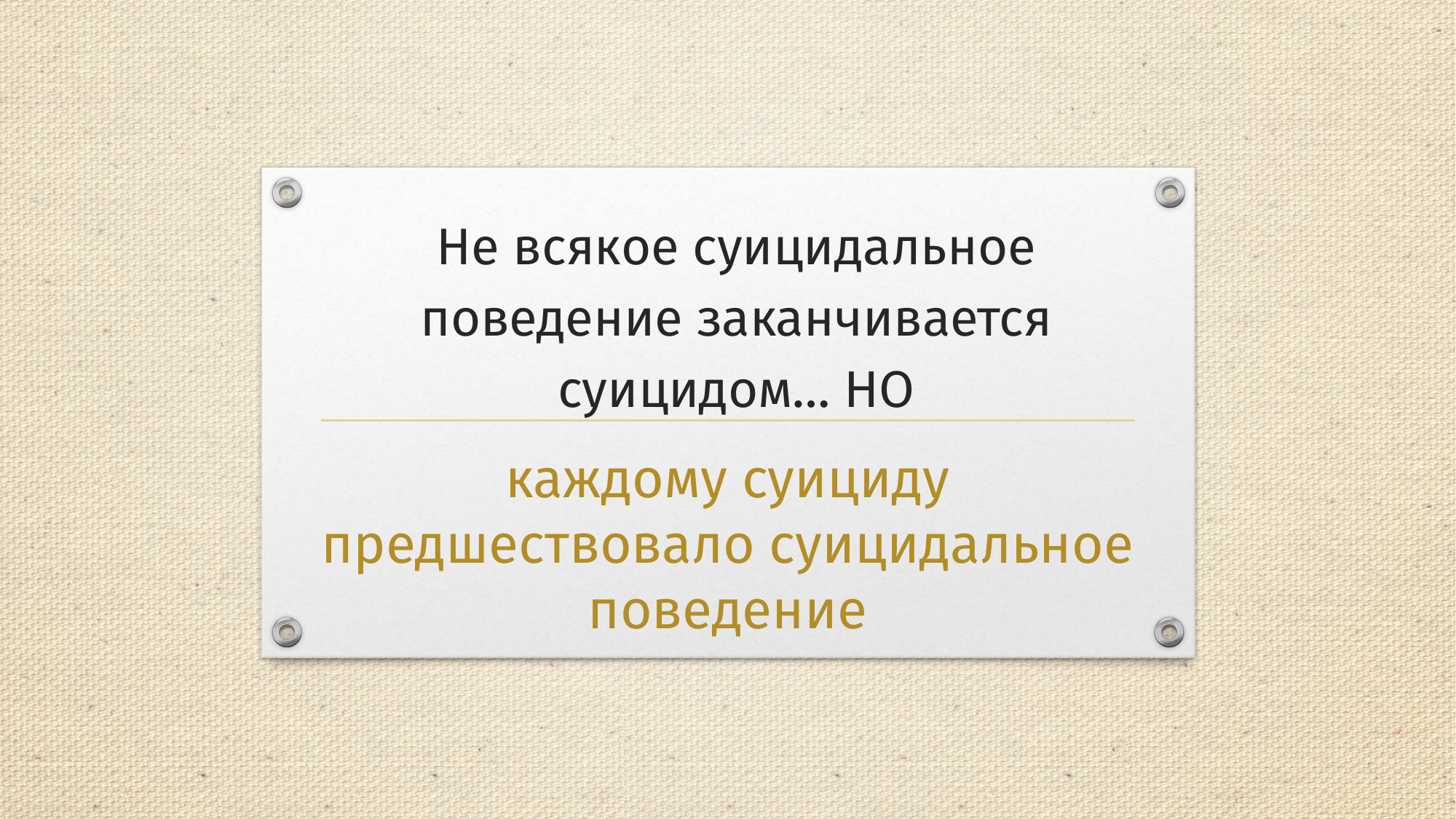

# Не всякое суицидальное поведение заканчивается суицидом… НО
каждому суициду предшествовало суицидальное поведение